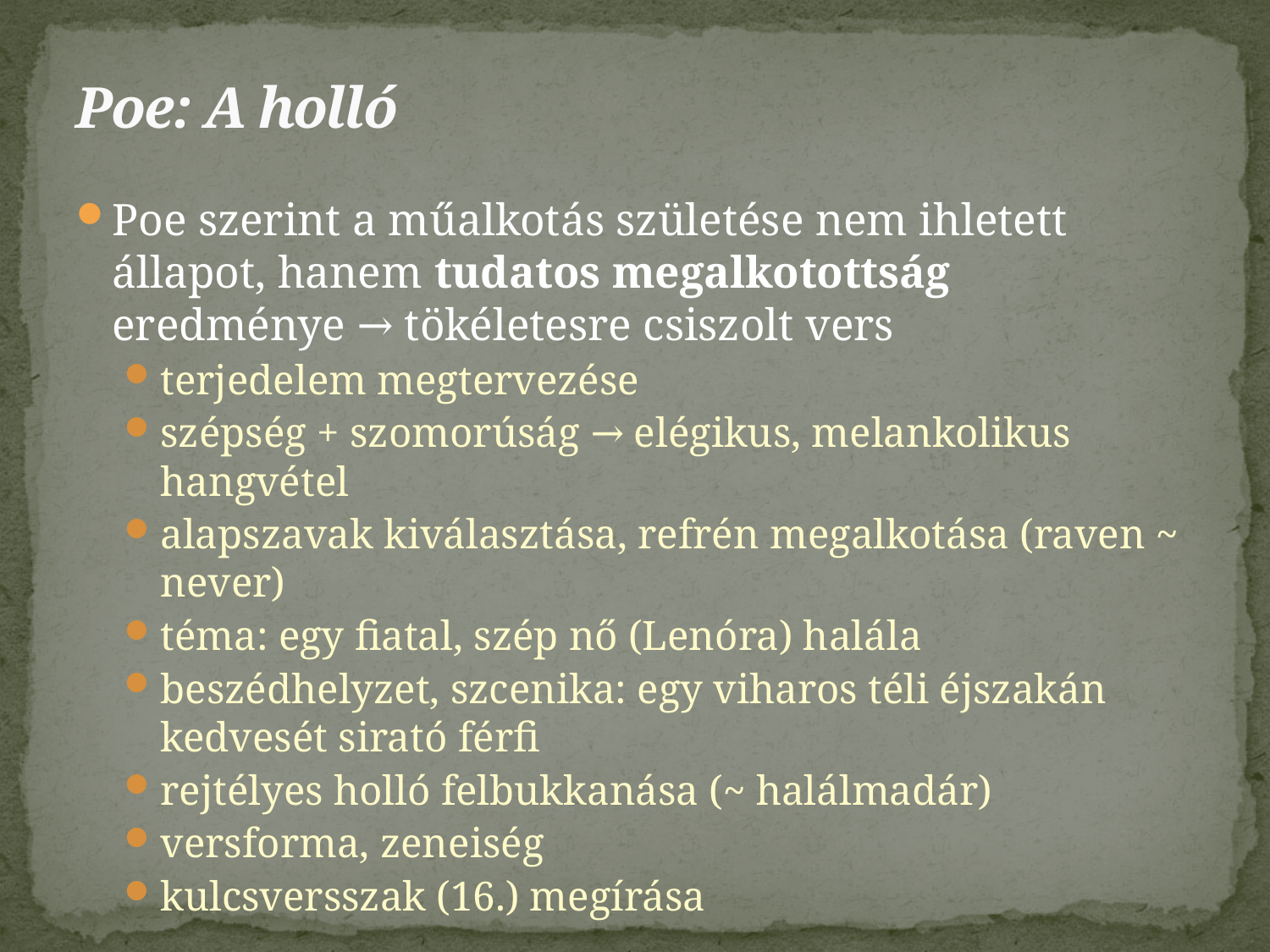

# Poe: A holló
Poe szerint a műalkotás születése nem ihletett állapot, hanem tudatos megalkotottság eredménye → tökéletesre csiszolt vers
terjedelem megtervezése
szépség + szomorúság → elégikus, melankolikus hangvétel
alapszavak kiválasztása, refrén megalkotása (raven ~ never)
téma: egy fiatal, szép nő (Lenóra) halála
beszédhelyzet, szcenika: egy viharos téli éjszakán kedvesét sirató férfi
rejtélyes holló felbukkanása (~ halálmadár)
versforma, zeneiség
kulcsversszak (16.) megírása